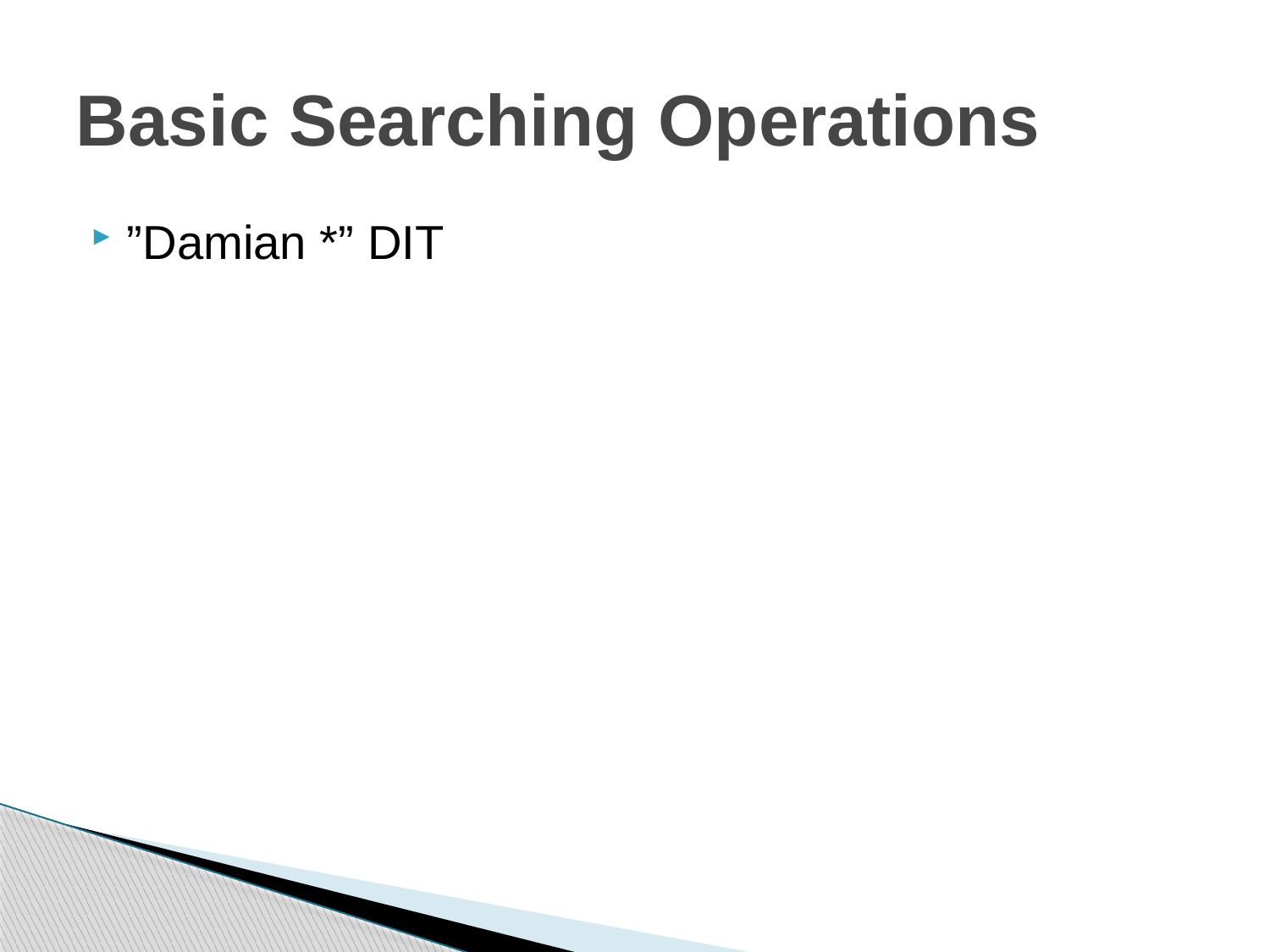

# Basic Searching Operations
”Damian *” DIT